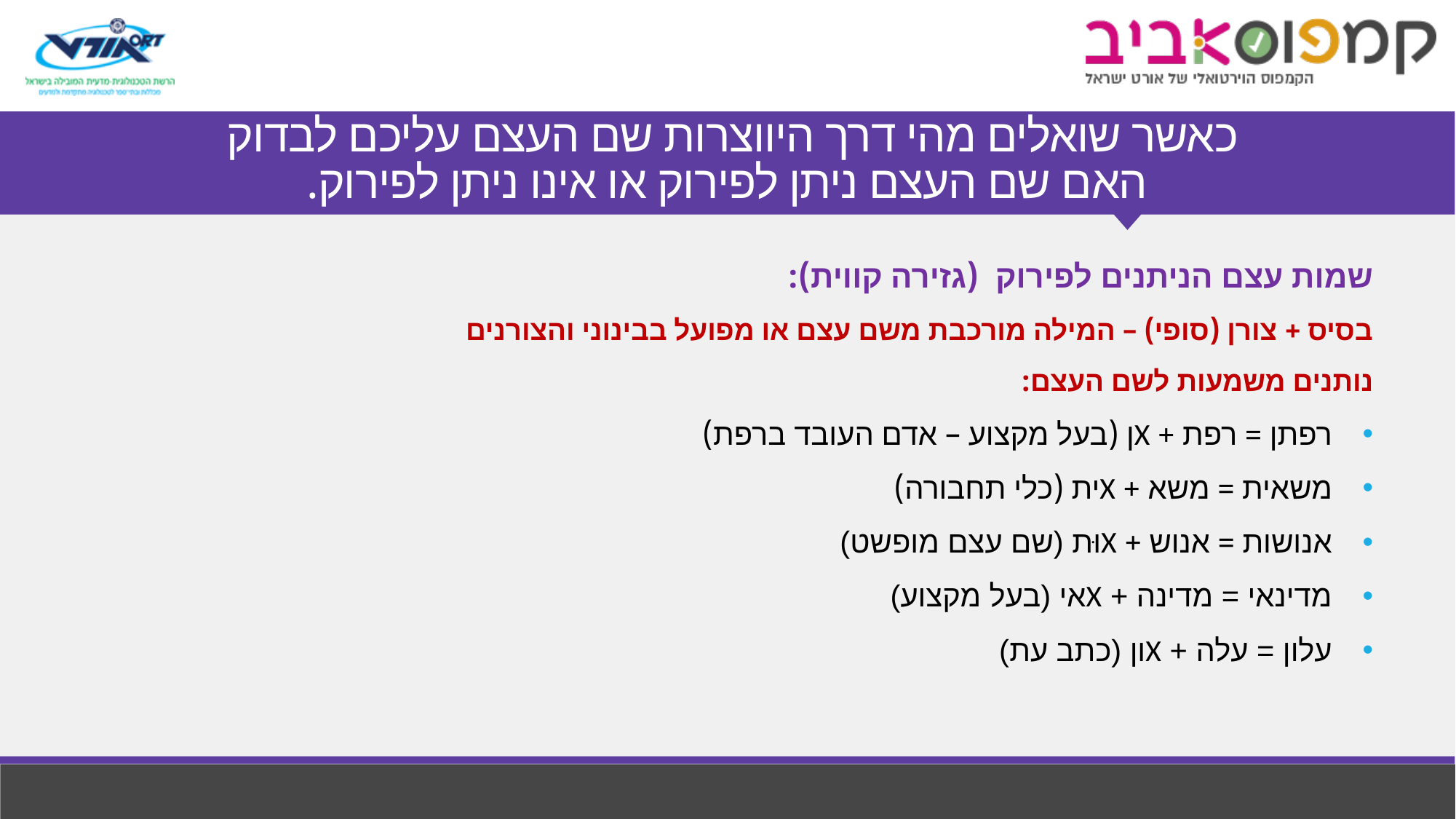

# כאשר שואלים מהי דרך היווצרות שם העצם עליכם לבדוק האם שם העצם ניתן לפירוק או אינו ניתן לפירוק.
שמות עצם הניתנים לפירוק  (גזירה קווית):
בסיס + צורן (סופי) – המילה מורכבת משם עצם או מפועל בבינוני והצורנים
נותנים משמעות לשם העצם:
רפתן = רפת + Xן (בעל מקצוע – אדם העובד ברפת)
משאית = משא + Xית (כלי תחבורה)
אנושות = אנוש + Xוּת (שם עצם מופשט)
מדינאי = מדינה + Xאי (בעל מקצוע)
עלון = עלה + Xון (כתב עת)